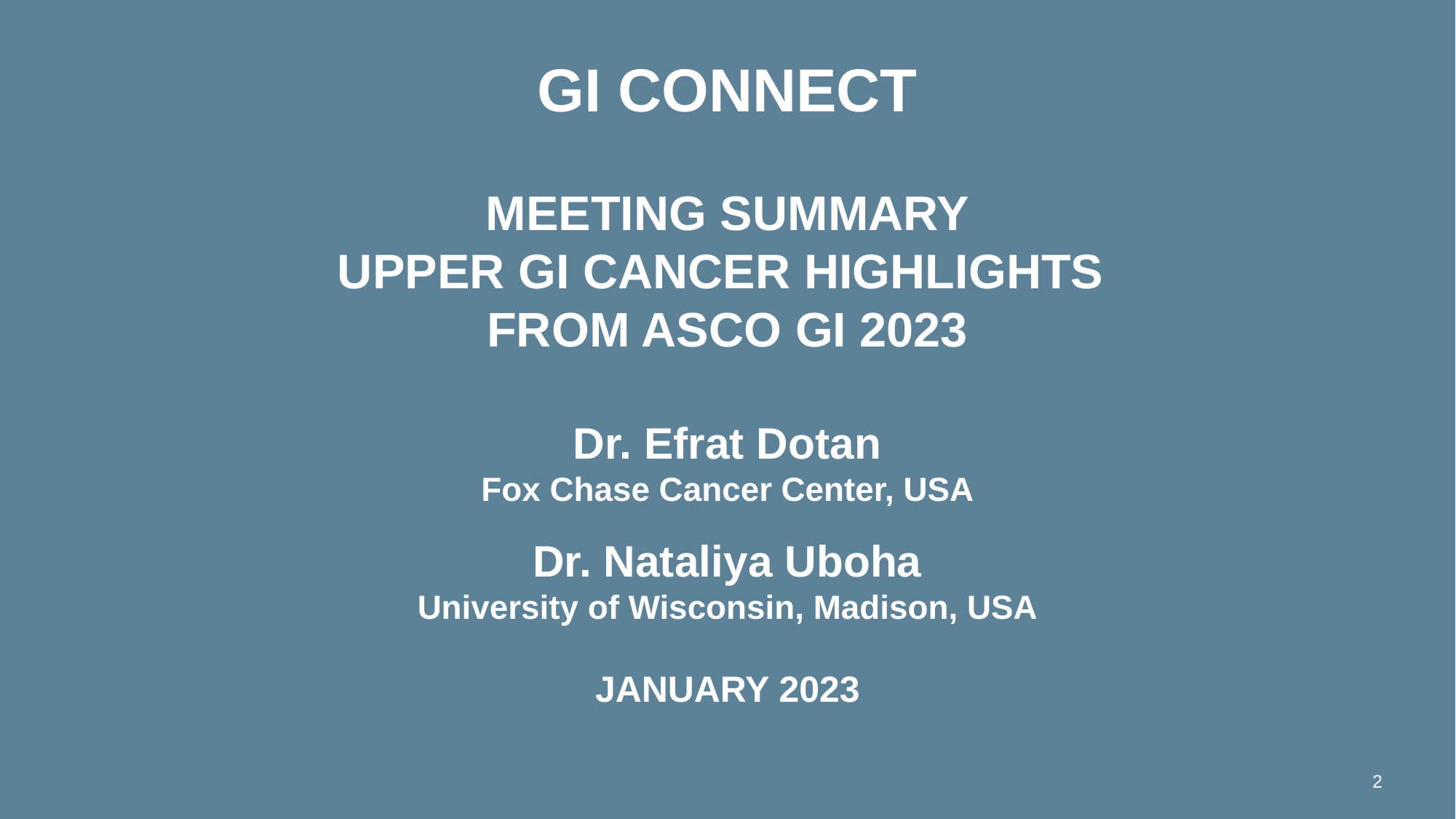

# GI CONNECT MEETING SUMMARY UPPER GI CANCER HIGHLIGHTS FROM ASCO GI 2023 Dr. Efrat Dotan Fox Chase Cancer Center, USA   Dr. Nataliya Uboha University of Wisconsin, Madison, USA JANUARY 2023
2